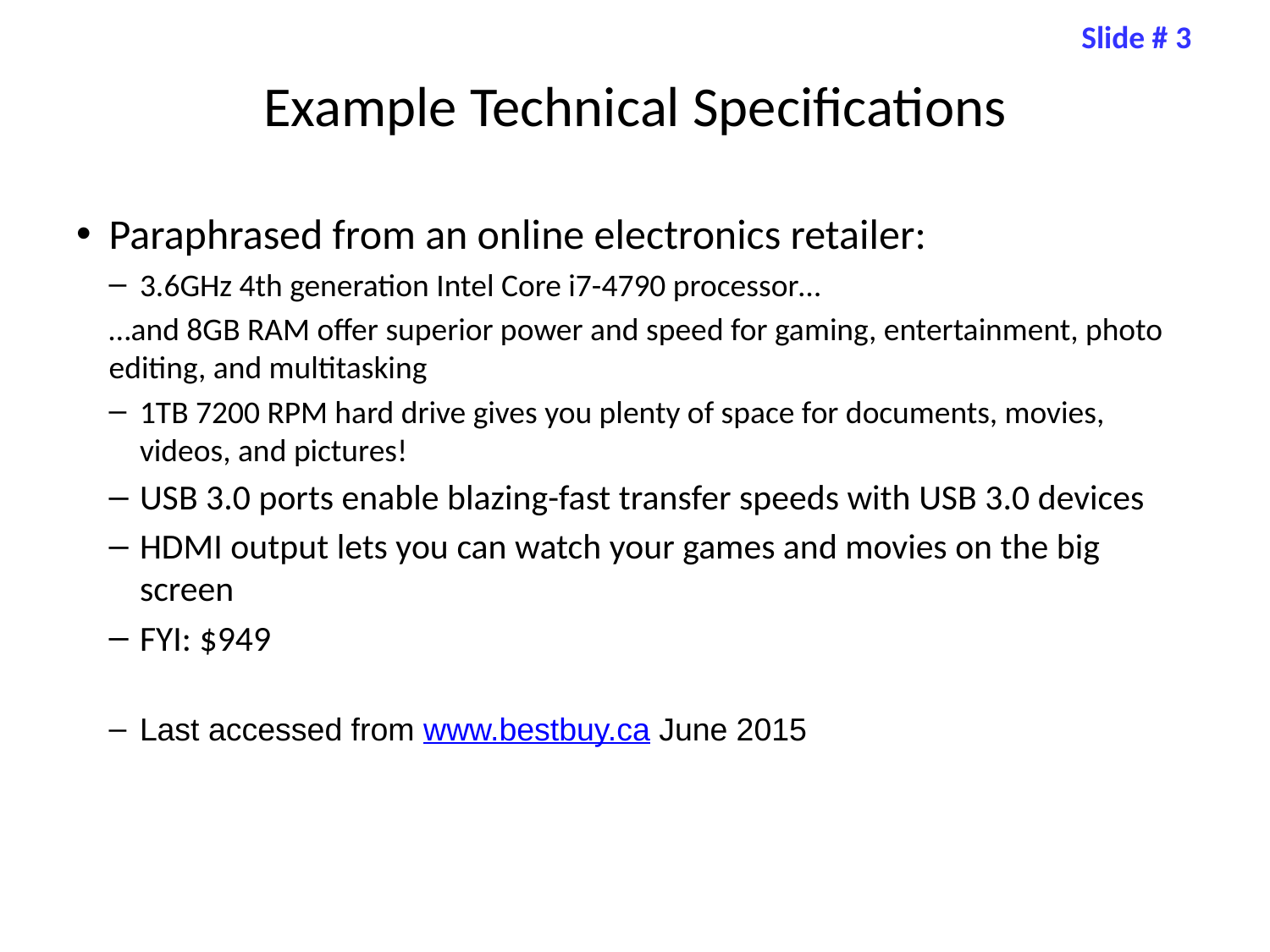

# Example Technical Specifications
Paraphrased from an online electronics retailer:
3.6GHz 4th generation Intel Core i7-4790 processor…
…and 8GB RAM offer superior power and speed for gaming, entertainment, photo editing, and multitasking
1TB 7200 RPM hard drive gives you plenty of space for documents, movies, videos, and pictures!
USB 3.0 ports enable blazing-fast transfer speeds with USB 3.0 devices
HDMI output lets you can watch your games and movies on the big screen
FYI: $949

Last accessed from www.bestbuy.ca June 2015